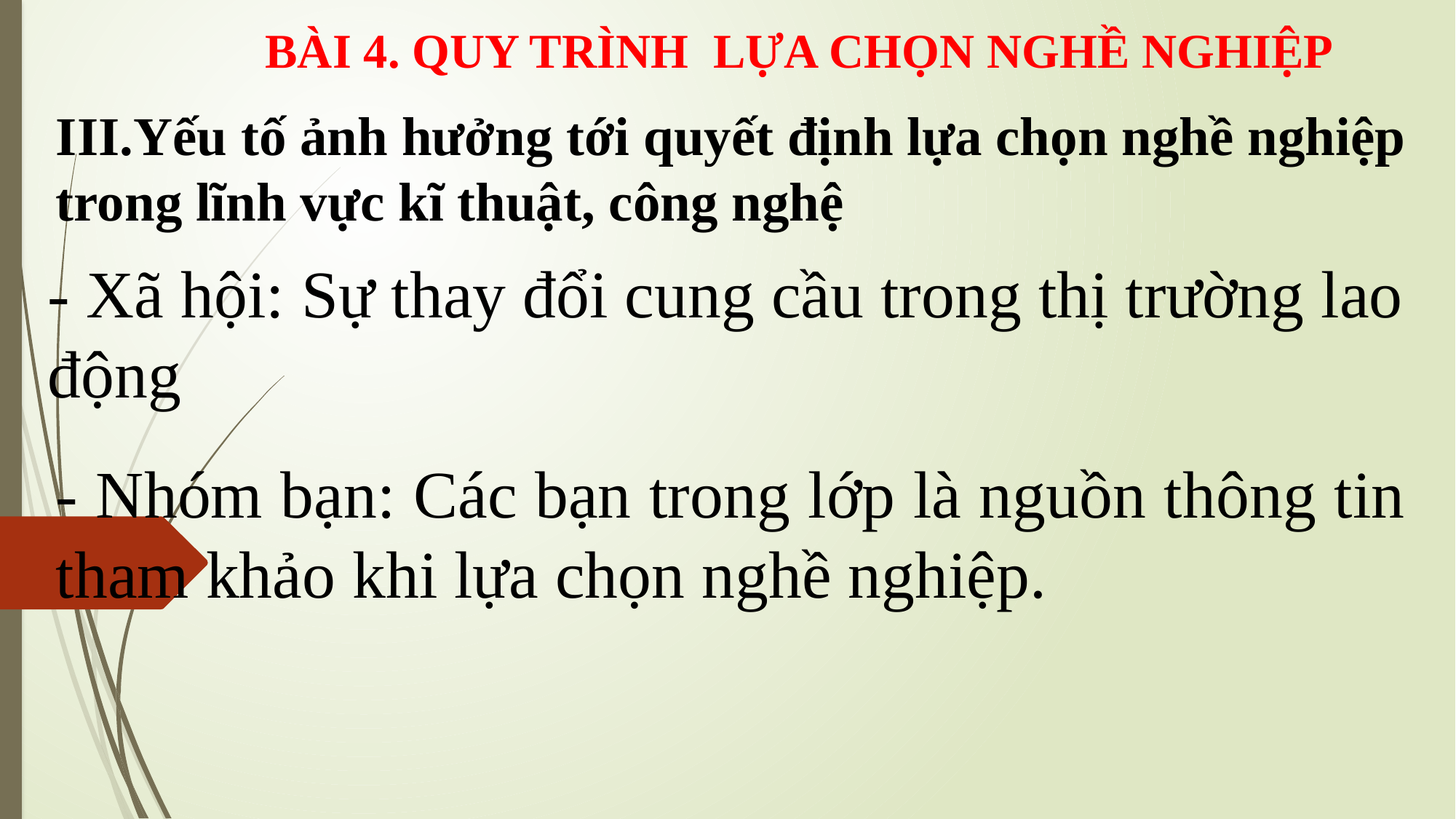

BÀI 4. QUY TRÌNH  LỰA CHỌN NGHỀ NGHIỆP
III.Yếu tố ảnh hưởng tới quyết định lựa chọn nghề nghiệp trong lĩnh vực kĩ thuật, công nghệ
- Xã hội: Sự thay đổi cung cầu trong thị trường lao động
- Nhóm bạn: Các bạn trong lớp là nguồn thông tin tham khảo khi lựa chọn nghề nghiệp.